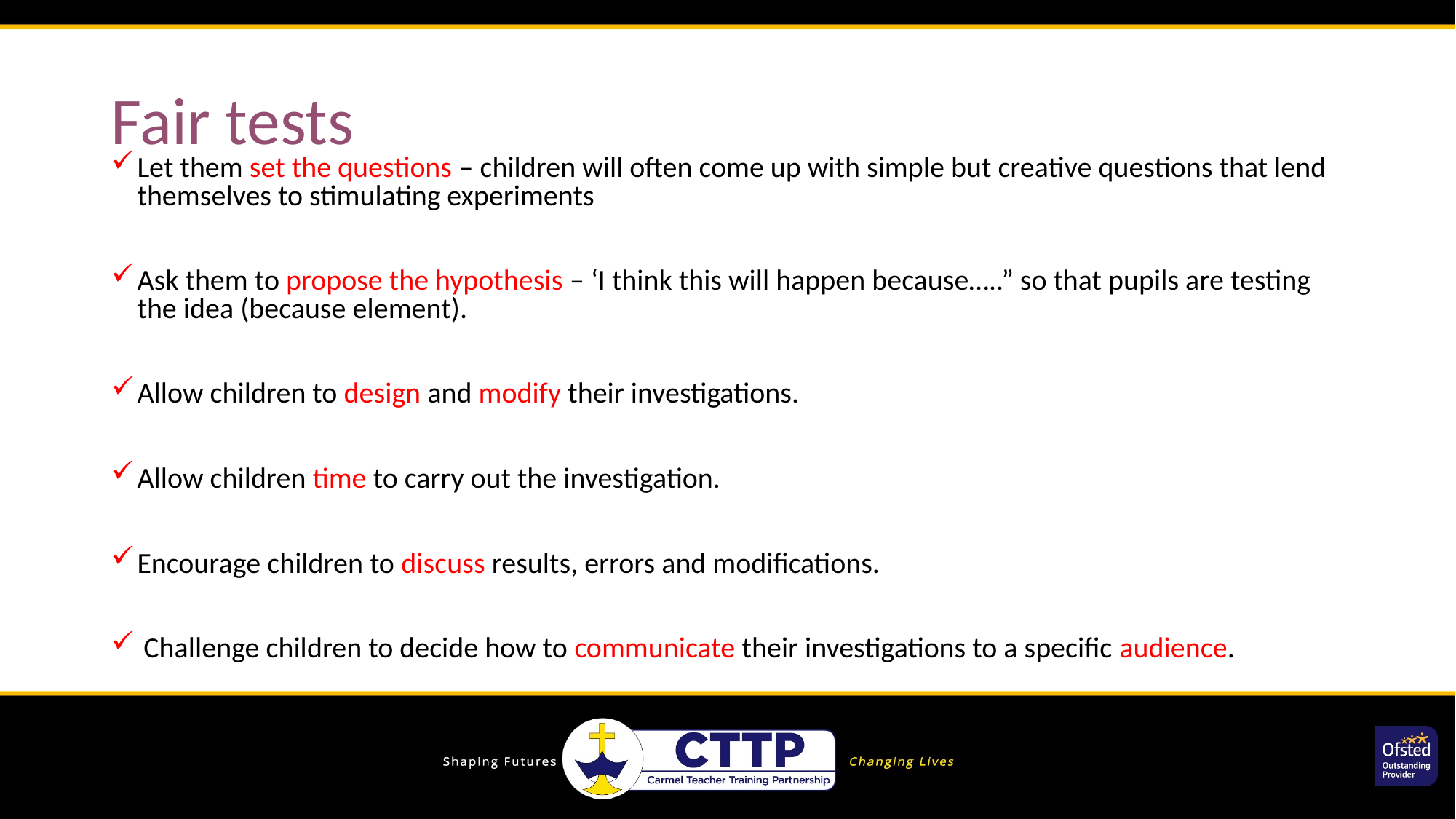

# Fair tests
Let them set the questions – children will often come up with simple but creative questions that lend themselves to stimulating experiments

Ask them to propose the hypothesis – ‘I think this will happen because…..” so that pupils are testing the idea (because element).

Allow children to design and modify their investigations.

Allow children time to carry out the investigation.

Encourage children to discuss results, errors and modifications.

 Challenge children to decide how to communicate their investigations to a specific audience.